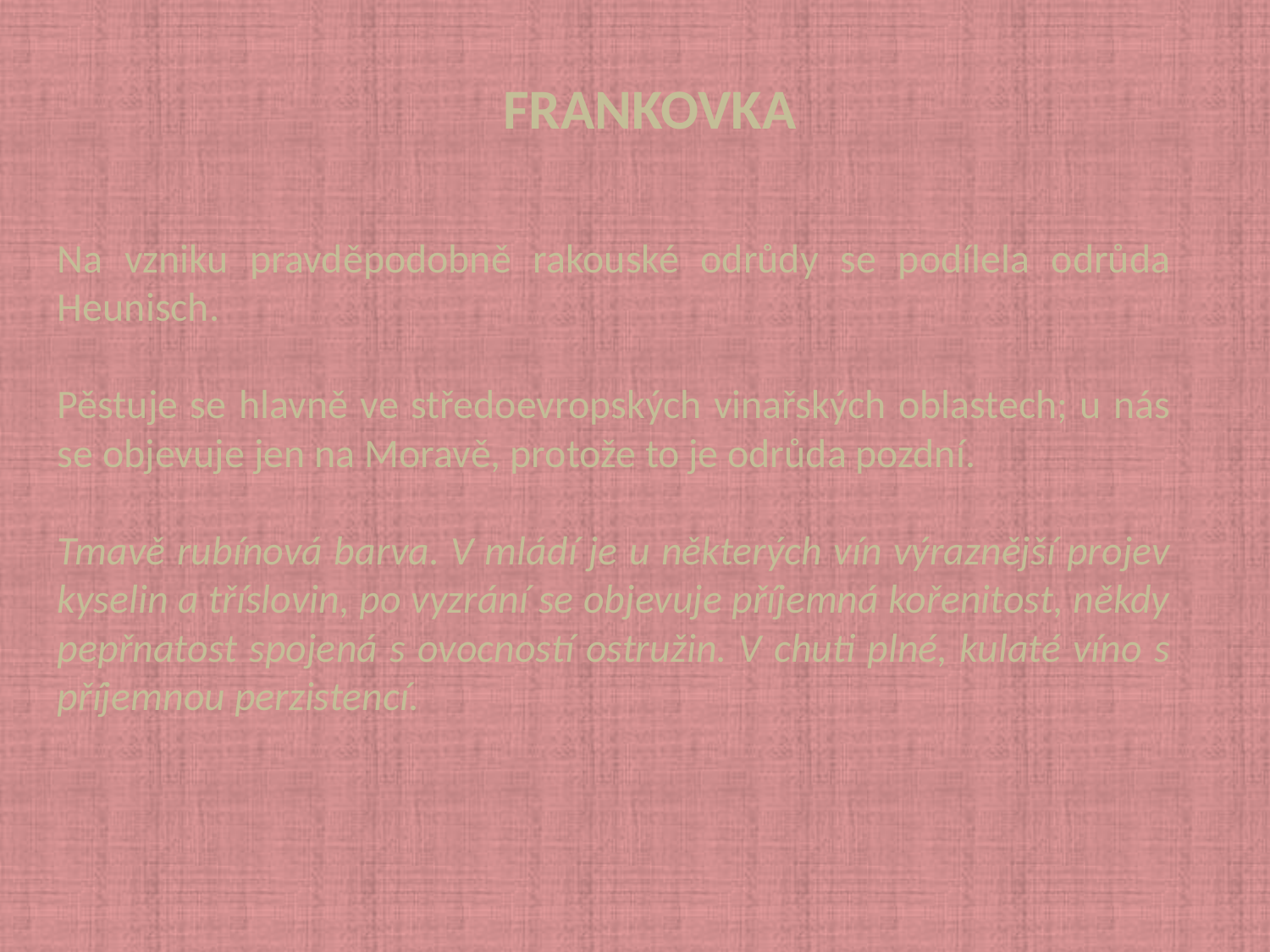

FRANKOVKA
Na vzniku pravděpodobně rakouské odrůdy se podílela odrůda Heunisch.

Pěstuje se hlavně ve středoevropských vinařských oblastech; u nás se objevuje jen na Moravě, protože to je odrůda pozdní.

Tmavě rubínová barva. V mládí je u některých vín výraznější projev kyselin a tříslovin, po vyzrání se objevuje příjemná kořenitost, někdy pepřnatost spojená s ovocností ostružin. V chuti plné, kulaté víno s příjemnou perzistencí.